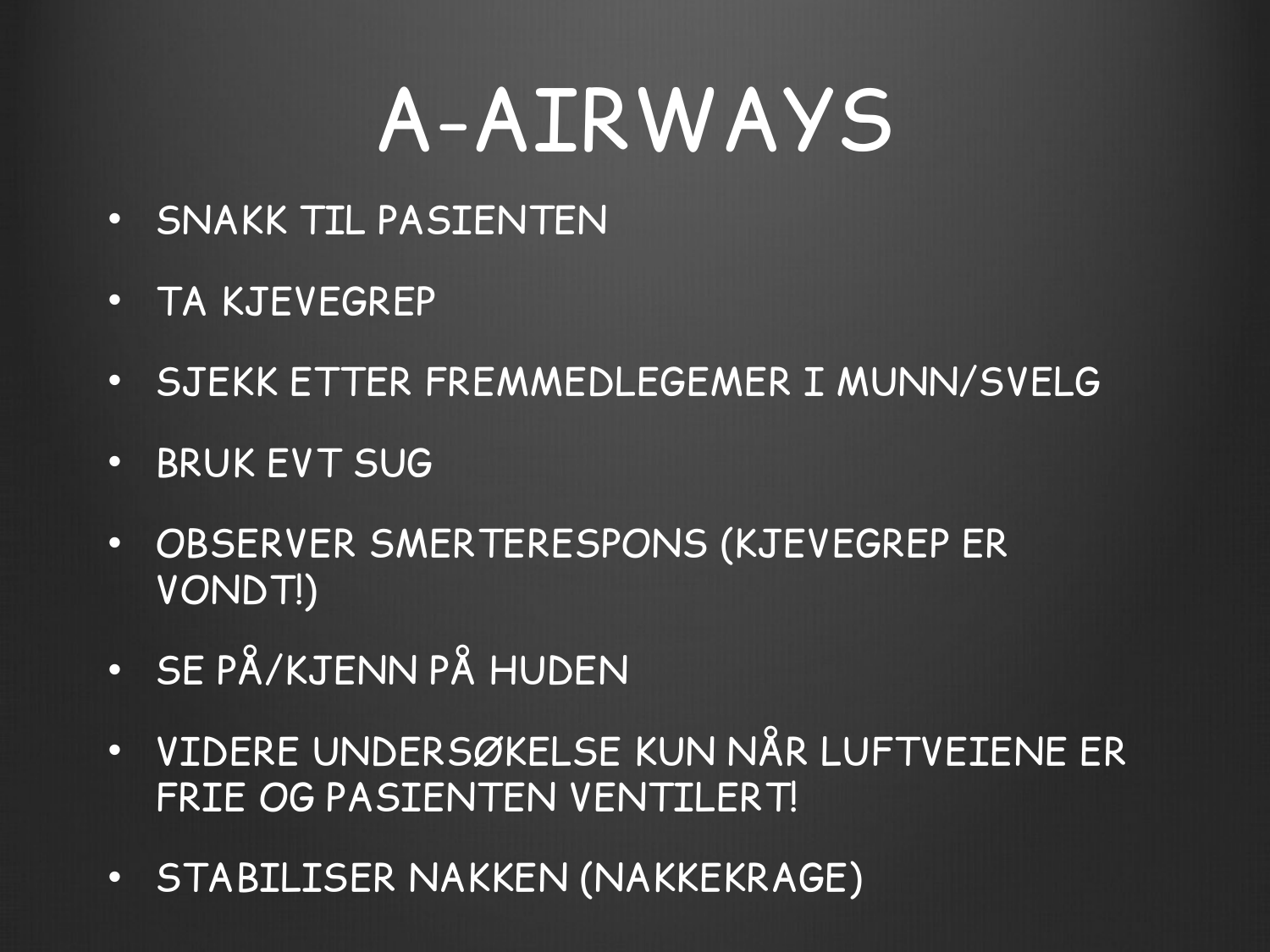

# A-AIRWAYS
SNAKK TIL PASIENTEN
TA KJEVEGREP
SJEKK ETTER FREMMEDLEGEMER I MUNN/SVELG
BRUK EVT SUG
OBSERVER SMERTERESPONS (KJEVEGREP ER VONDT!)
SE PÅ/KJENN PÅ HUDEN
VIDERE UNDERSØKELSE KUN NÅR LUFTVEIENE ER FRIE OG PASIENTEN VENTILERT!
STABILISER NAKKEN (NAKKEKRAGE)